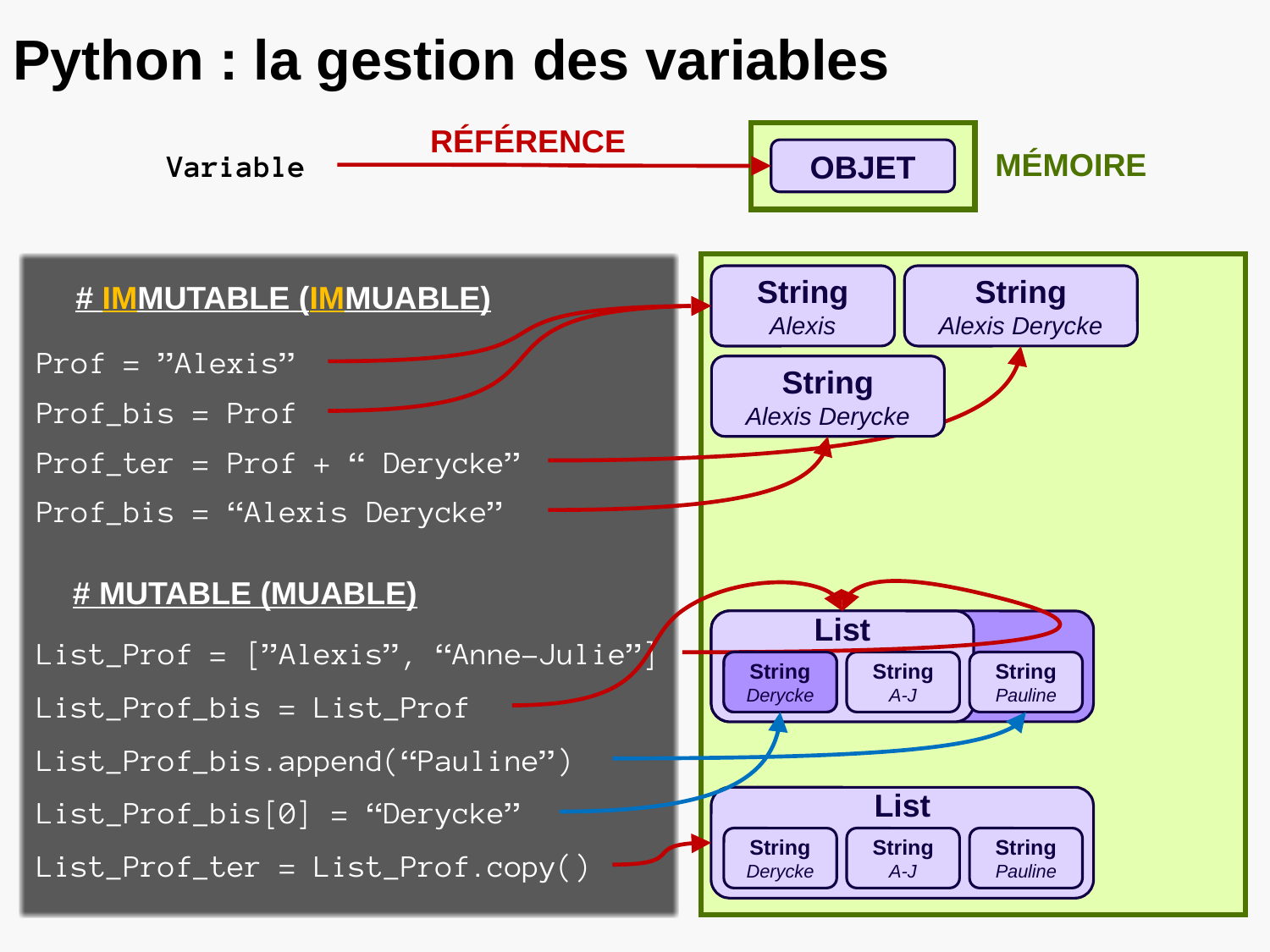

# Python : la gestion des variables
RÉFÉRENCE

MÉMOIRE
Variable
OBJET

String
Alexis
String
Alexis Derycke
# IMMUTABLE (IMMUABLE)
Prof = ”Alexis”
String
Alexis Derycke
Prof_bis = Prof
Prof_ter = Prof + “ Derycke”
Prof_bis = “Alexis Derycke”
# MUTABLE (MUABLE)
List

List

List_Prof = [”Alexis”, “Anne-Julie”]
String
Alexis
String
Derycke
String
A-J
String
Pauline
List_Prof_bis = List_Prof
List_Prof_bis.append(“Pauline”)
List_Prof_bis[0] = “Derycke”
List

String
Derycke
String
A-J
String
Pauline
List_Prof_ter = List_Prof.copy()